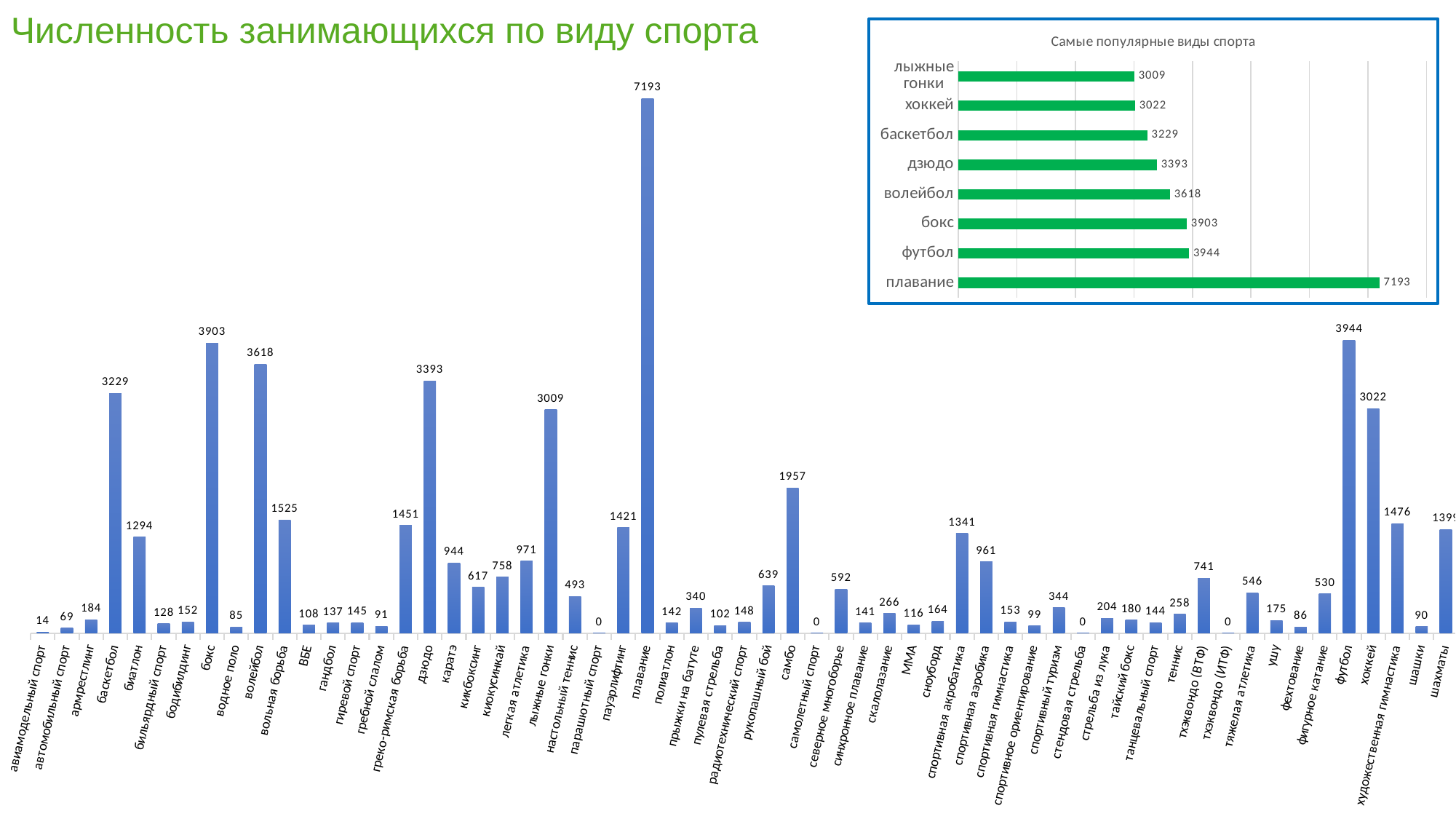

Численность занимающихся по виду спорта

### Chart

| Category | Ряд 1 |
|---|---|
| авиамодельный спорт | 14.0 |
| автомобильный спорт | 69.0 |
| армрестлинг | 184.0 |
| баскетбол | 3229.0 |
| биатлон | 1294.0 |
| бильярдный спорт | 128.0 |
| бодибилдинг | 152.0 |
| бокс | 3903.0 |
| водное поло | 85.0 |
| волейбол | 3618.0 |
| вольная борьба | 1525.0 |
| ВБЕ | 108.0 |
| гандбол | 137.0 |
| гиревой спорт | 145.0 |
| гребной слалом | 91.0 |
| греко-римская борьба | 1451.0 |
| дзюдо | 3393.0 |
| каратэ | 944.0 |
| кикбоксинг | 617.0 |
| киокусинкай | 758.0 |
| легкая атлетика | 971.0 |
| лыжные гонки | 3009.0 |
| настольный теннис | 493.0 |
| парашютный спорт | 0.0 |
| пауэрлифтинг | 1421.0 |
| плавание | 7193.0 |
| полиатлон | 142.0 |
| прыжки на батуте | 340.0 |
| пулевая стрельба | 102.0 |
| радиотехнический спорт | 148.0 |
| рукопашный бой | 639.0 |
| самбо | 1957.0 |
| самолетный спорт | 0.0 |
| северное многоборье | 592.0 |
| синхронное плавание | 141.0 |
| скалолазание | 266.0 |
| ММА | 116.0 |
| сноуборд | 164.0 |
| спортивная акробатика | 1341.0 |
| спортивная аэробика | 961.0 |
| спортивная гимнастика | 153.0 |
| спортивное ориентирование | 99.0 |
| спортивный туризм | 344.0 |
| стендовая стрельба | 0.0 |
| стрельба из лука | 204.0 |
| тайский бокс | 180.0 |
| танцевальный спорт | 144.0 |
| теннис | 258.0 |
| тхэквондо (ВТФ) | 741.0 |
| тхэквондо (ИТФ) | 0.0 |
| тяжелая атлетика | 546.0 |
| ушу | 175.0 |
| фехтование | 86.0 |
| фигурное катание | 530.0 |
| футбол | 3944.0 |
| хоккей | 3022.0 |
| художественная гимнастика | 1476.0 |
| шашки | 90.0 |
| шахматы | 1399.0 |

### Chart:

| Category | Самые популярные виды спорта |
|---|---|
| плавание | 7193.0 |
| футбол | 3944.0 |
| бокс | 3903.0 |
| волейбол | 3618.0 |
| дзюдо | 3393.0 |
| баскетбол | 3229.0 |
| хоккей | 3022.0 |
| лыжные гонки | 3009.0 |